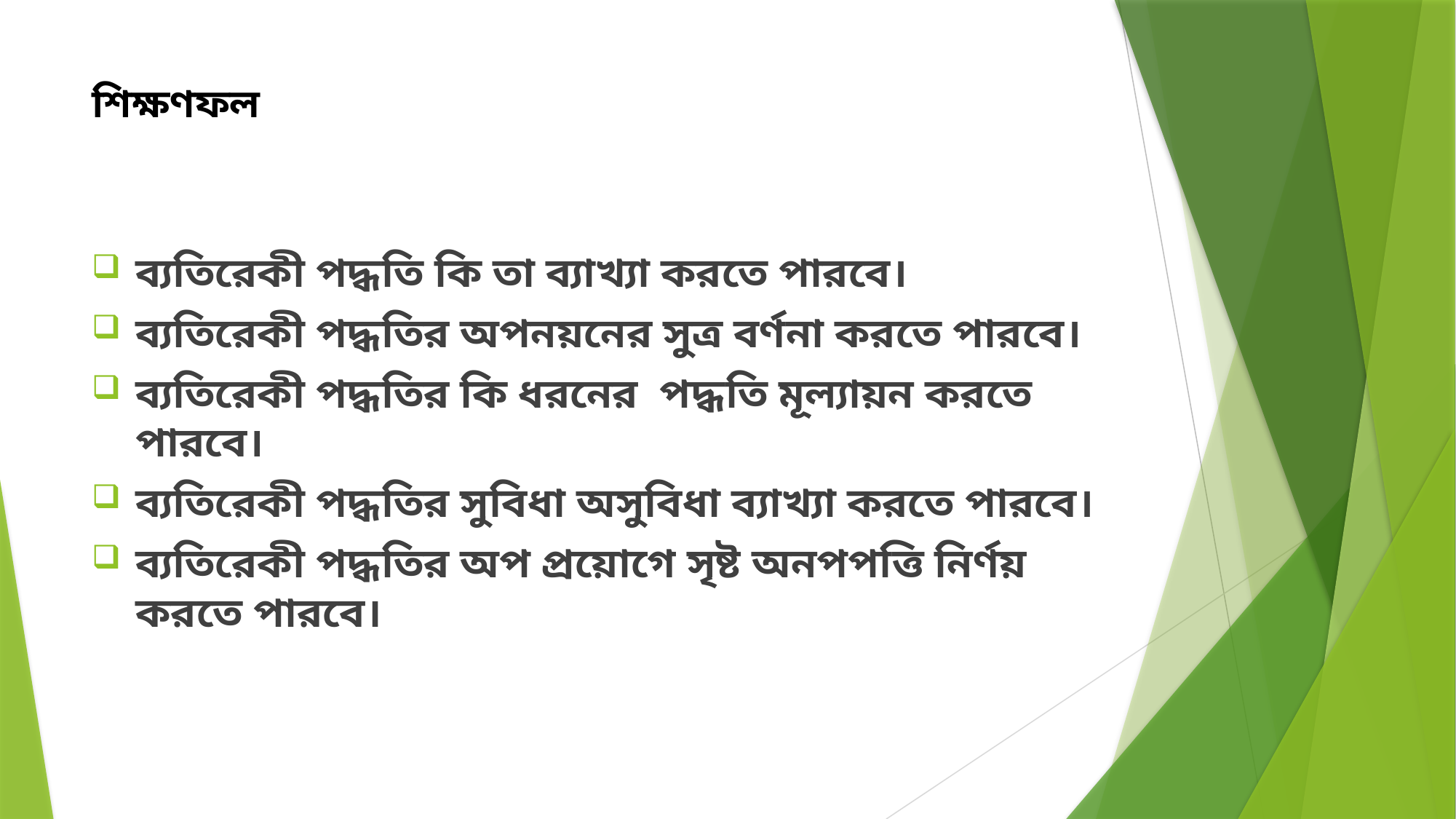

# শিক্ষণফল

ব্যতিরেকী পদ্ধতি কি তা ব্যাখ্যা করতে পারবে।
ব্যতিরেকী পদ্ধতির অপনয়নের সুত্র বর্ণনা করতে পারবে।
ব্যতিরেকী পদ্ধতির কি ধরনের  পদ্ধতি মূল্যায়ন করতে পারবে।
ব্যতিরেকী পদ্ধতির সুবিধা অসুবিধা ব্যাখ্যা করতে পারবে।
ব্যতিরেকী পদ্ধতির অপ প্রয়োগে সৃষ্ট অনপপত্তি নির্ণয় করতে পারবে।